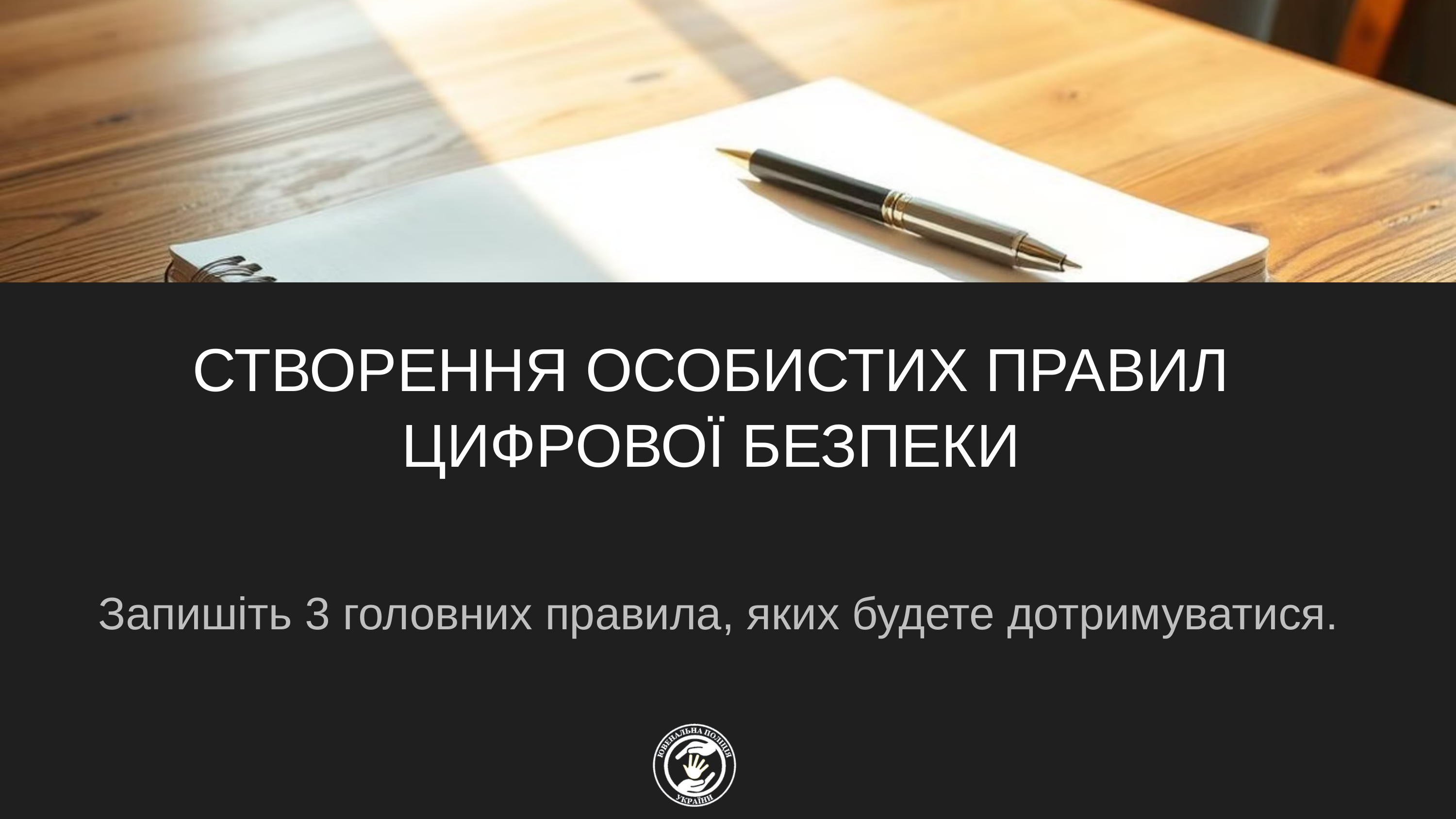

СТВОРЕННЯ ОСОБИСТИХ ПРАВИЛ ЦИФРОВОЇ БЕЗПЕКИ

Запишіть 3 головних правила, яких будете дотримуватися.